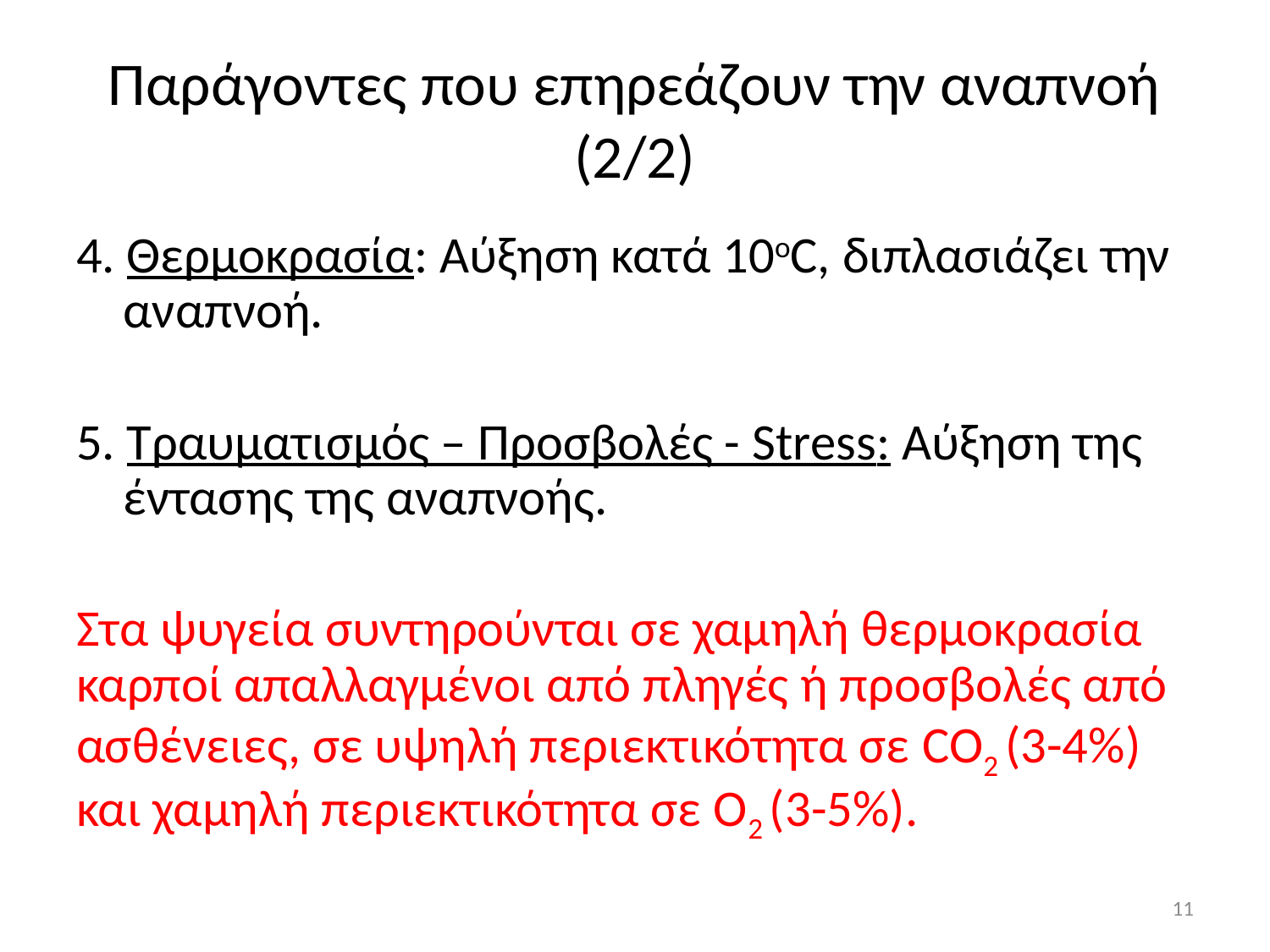

# Παράγοντες που επηρεάζουν την αναπνοή (2/2)
4. Θερμοκρασία: Αύξηση κατά 10oC, διπλασιάζει την αναπνοή.

5. Τραυματισμός – Προσβολές - Stress: Αύξηση της έντασης της αναπνοής.

Στα ψυγεία συντηρούνται σε χαμηλή θερμοκρασία καρποί απαλλαγμένοι από πληγές ή προσβολές από ασθένειες, σε υψηλή περιεκτικότητα σε CO2 (3-4%) και χαμηλή περιεκτικότητα σε O2 (3-5%).

11